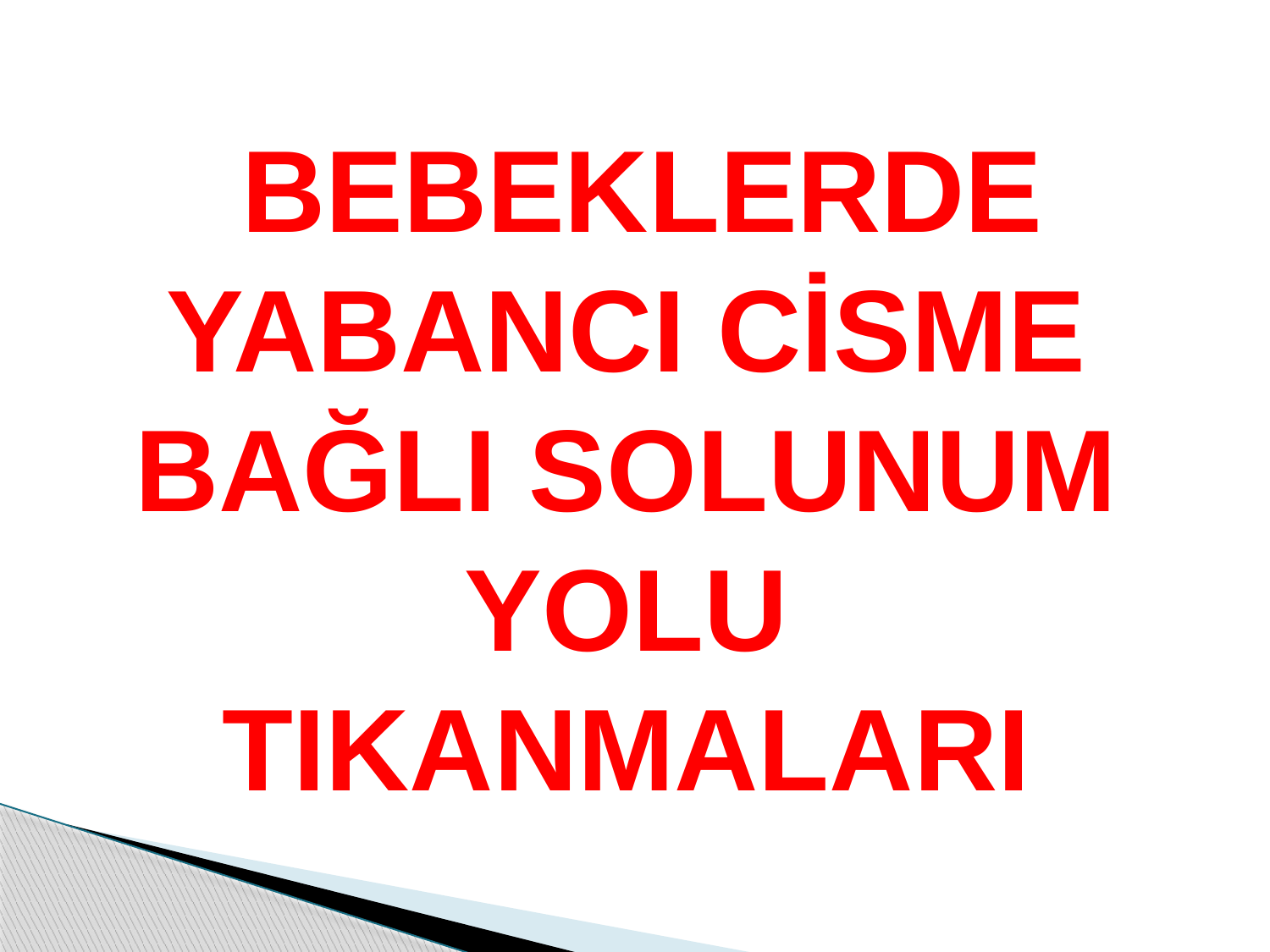

# BEBEKLERDE YABANCI CİSME BAĞLI SOLUNUM YOLU TIKANMALARI